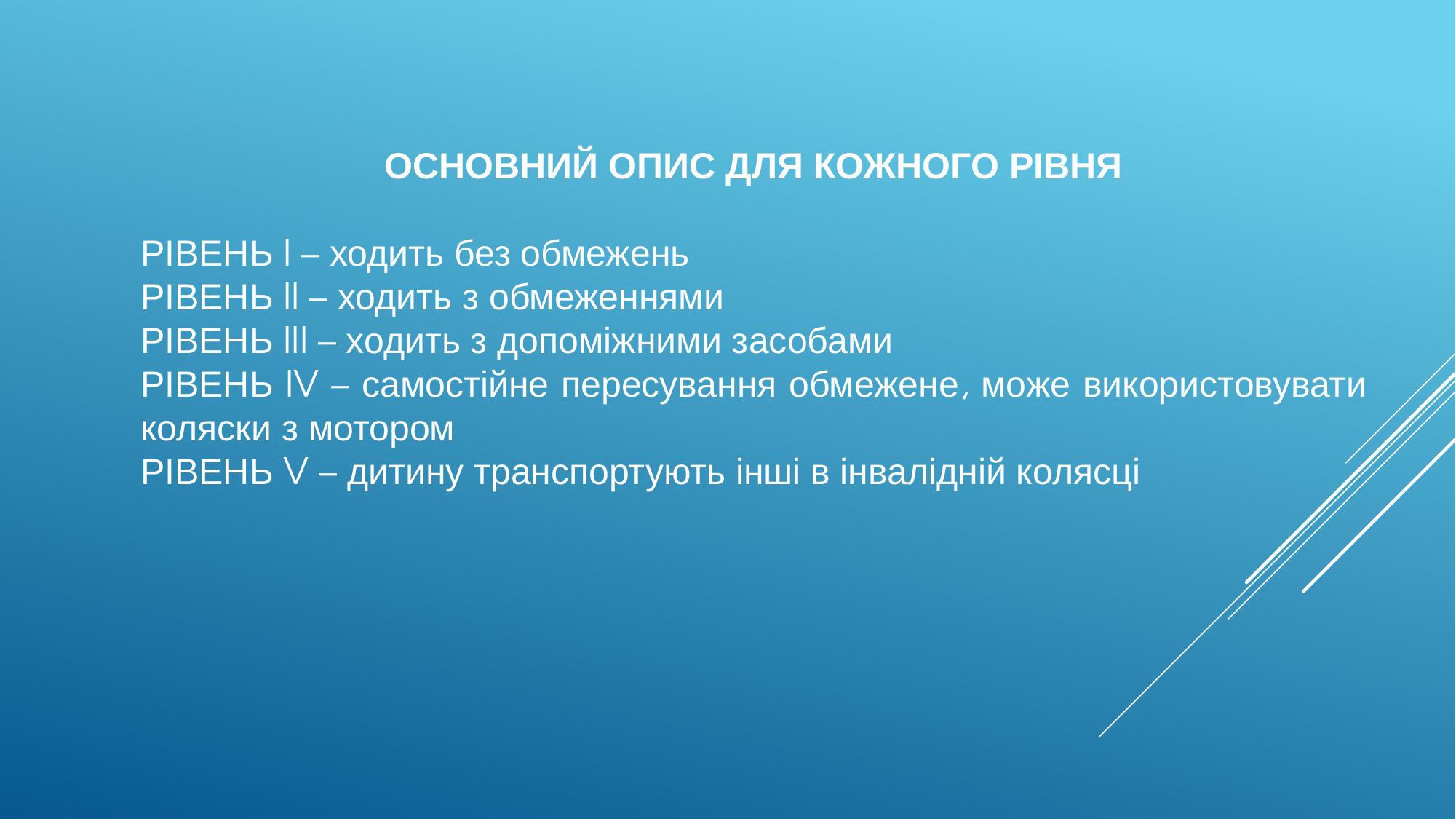

ОСНОВНИЙ ОПИС ДЛЯ КОЖНОГО РІВНЯ

РІВЕНЬ I – ходить без обмежень
РІВЕНЬ II – ходить з обмеженнями
РІВЕНЬ III – ходить з допоміжними засобами
РІВЕНЬ IV – самостійне пересування обмежене, може використовувати коляски з мотором
РІВЕНЬ V – дитину транспортують інші в інвалідній колясці